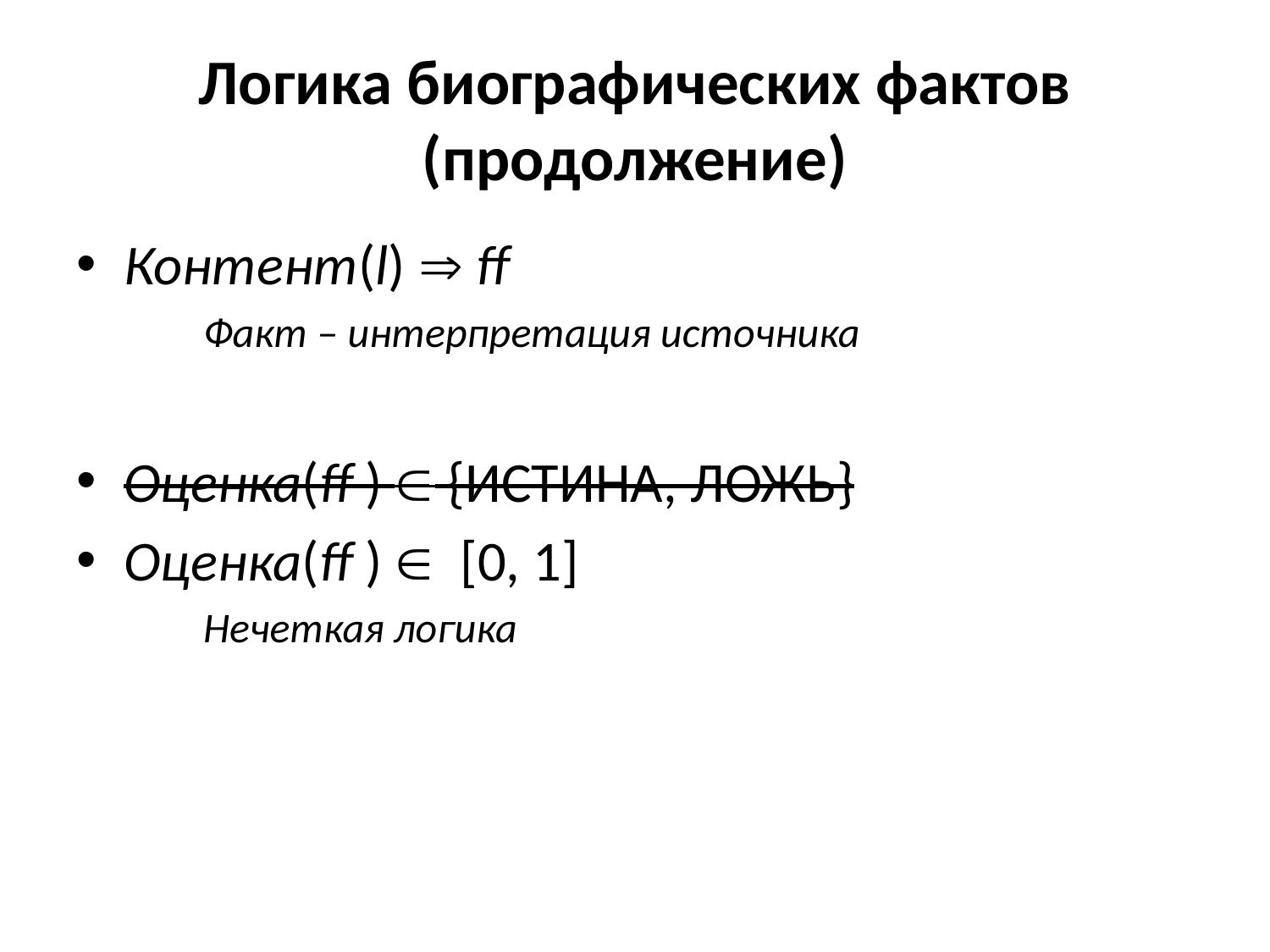

# Логика биографических фактов (продолжение)
Контент(l) ⇒ ff
Факт – интерпретация источника

Оценка(ff ) ∈ {ИСТИНА, ЛОЖЬ}
Оценка(ff ) ∈  [0, 1]
Нечеткая логика